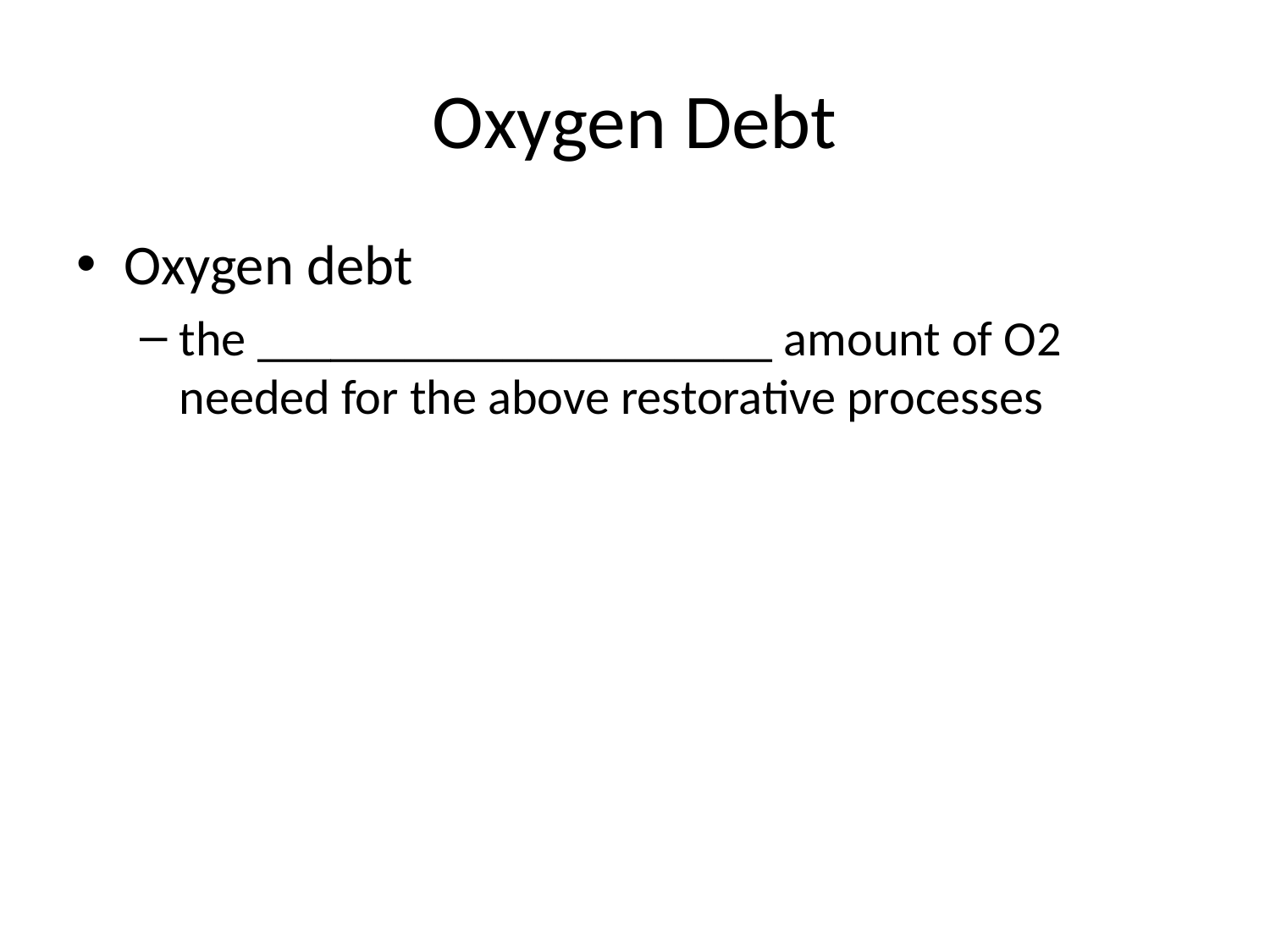

# Oxygen Debt
Oxygen debt
the _____________________ amount of O2 needed for the above restorative processes